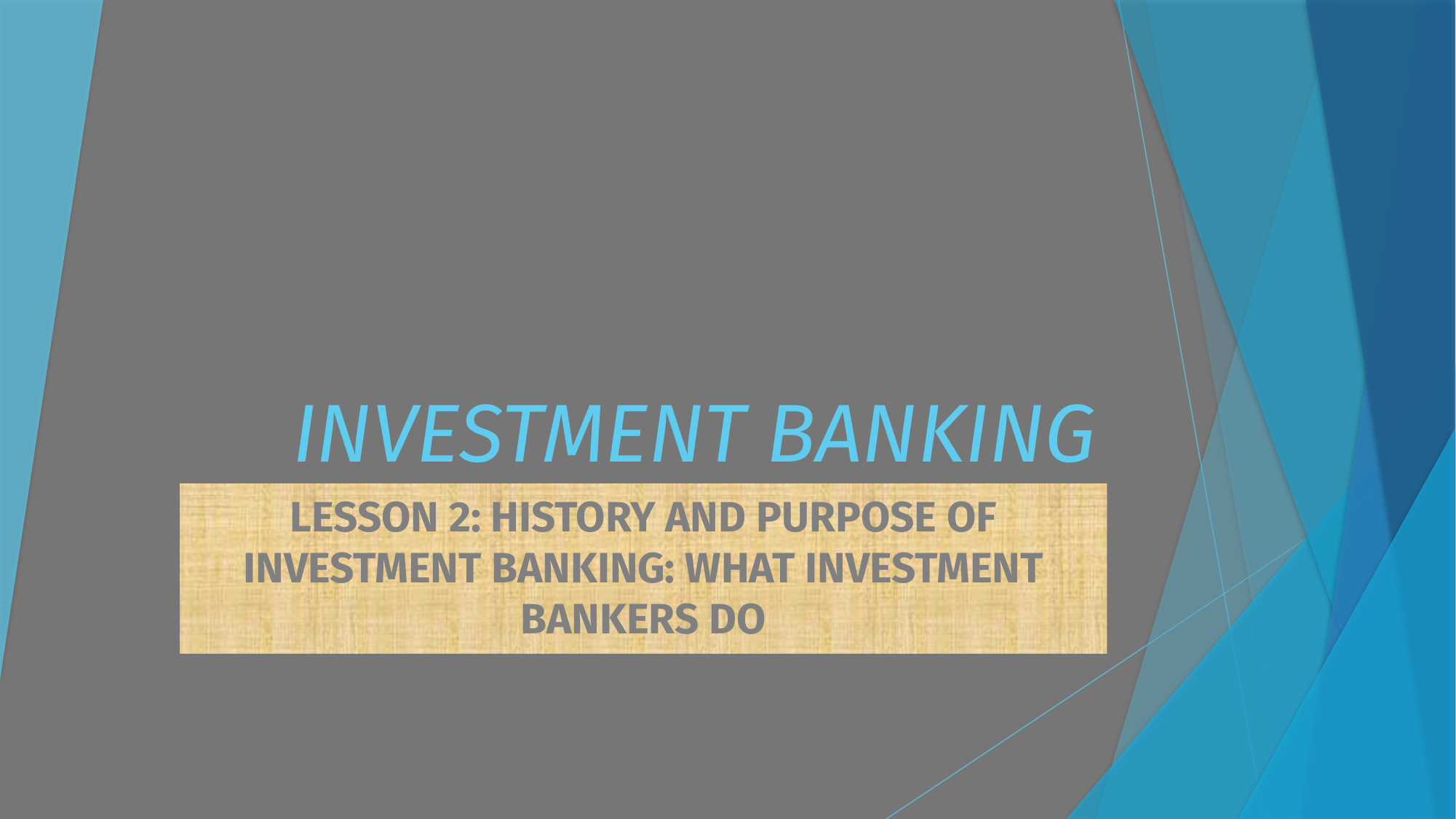

# INVESTMENT BANKING
LESSON 2: HISTORY AND PURPOSE OF INVESTMENT BANKING: WHAT INVESTMENT BANKERS DO